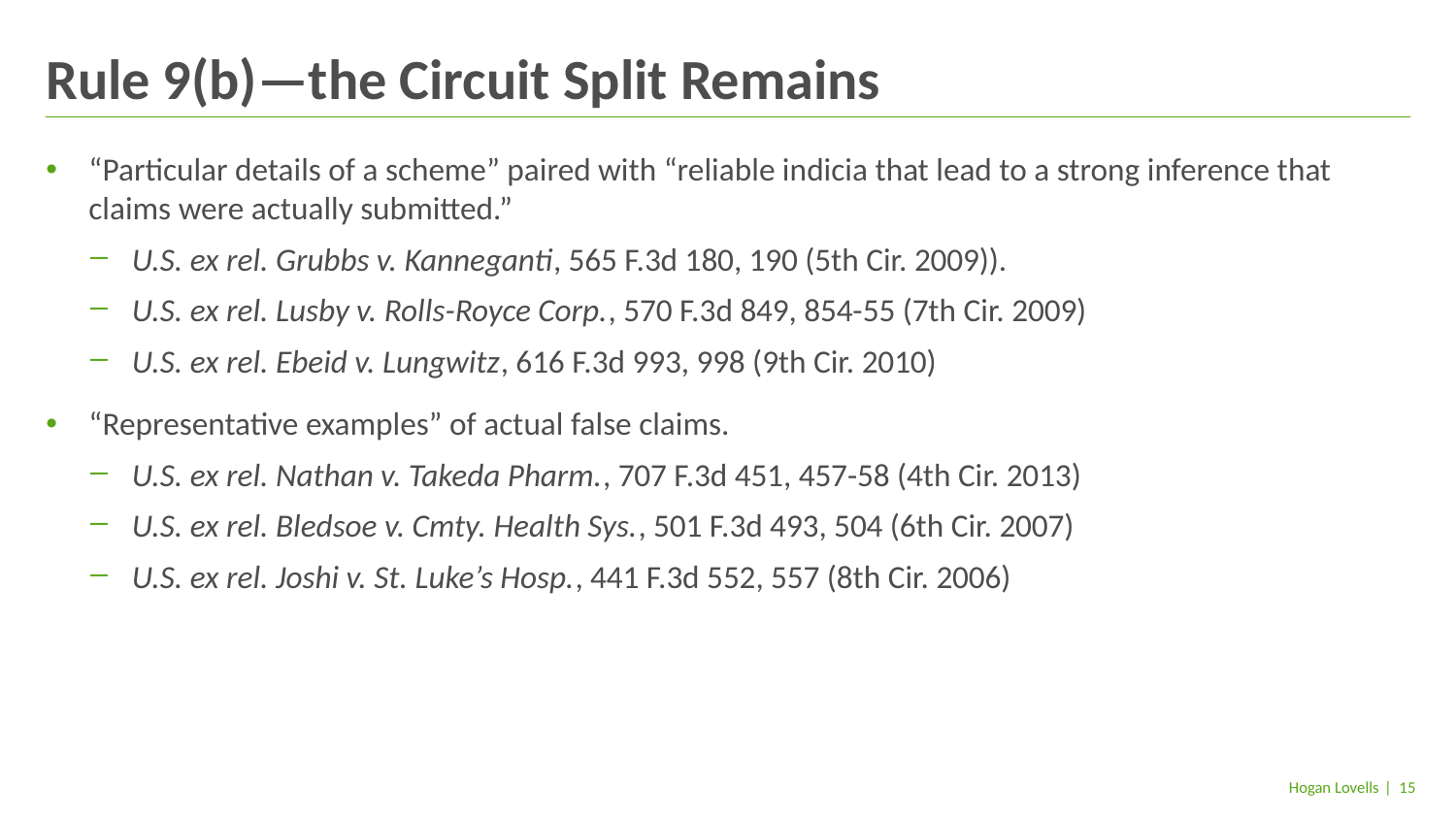

# Rule 9(b)—the Circuit Split Remains
“Particular details of a scheme” paired with “reliable indicia that lead to a strong inference that claims were actually submitted.”
U.S. ex rel. Grubbs v. Kanneganti, 565 F.3d 180, 190 (5th Cir. 2009)).
U.S. ex rel. Lusby v. Rolls-Royce Corp., 570 F.3d 849, 854-55 (7th Cir. 2009)
U.S. ex rel. Ebeid v. Lungwitz, 616 F.3d 993, 998 (9th Cir. 2010)
“Representative examples” of actual false claims.
U.S. ex rel. Nathan v. Takeda Pharm., 707 F.3d 451, 457-58 (4th Cir. 2013)
U.S. ex rel. Bledsoe v. Cmty. Health Sys., 501 F.3d 493, 504 (6th Cir. 2007)
U.S. ex rel. Joshi v. St. Luke’s Hosp., 441 F.3d 552, 557 (8th Cir. 2006)
|  15
Hogan Lovells